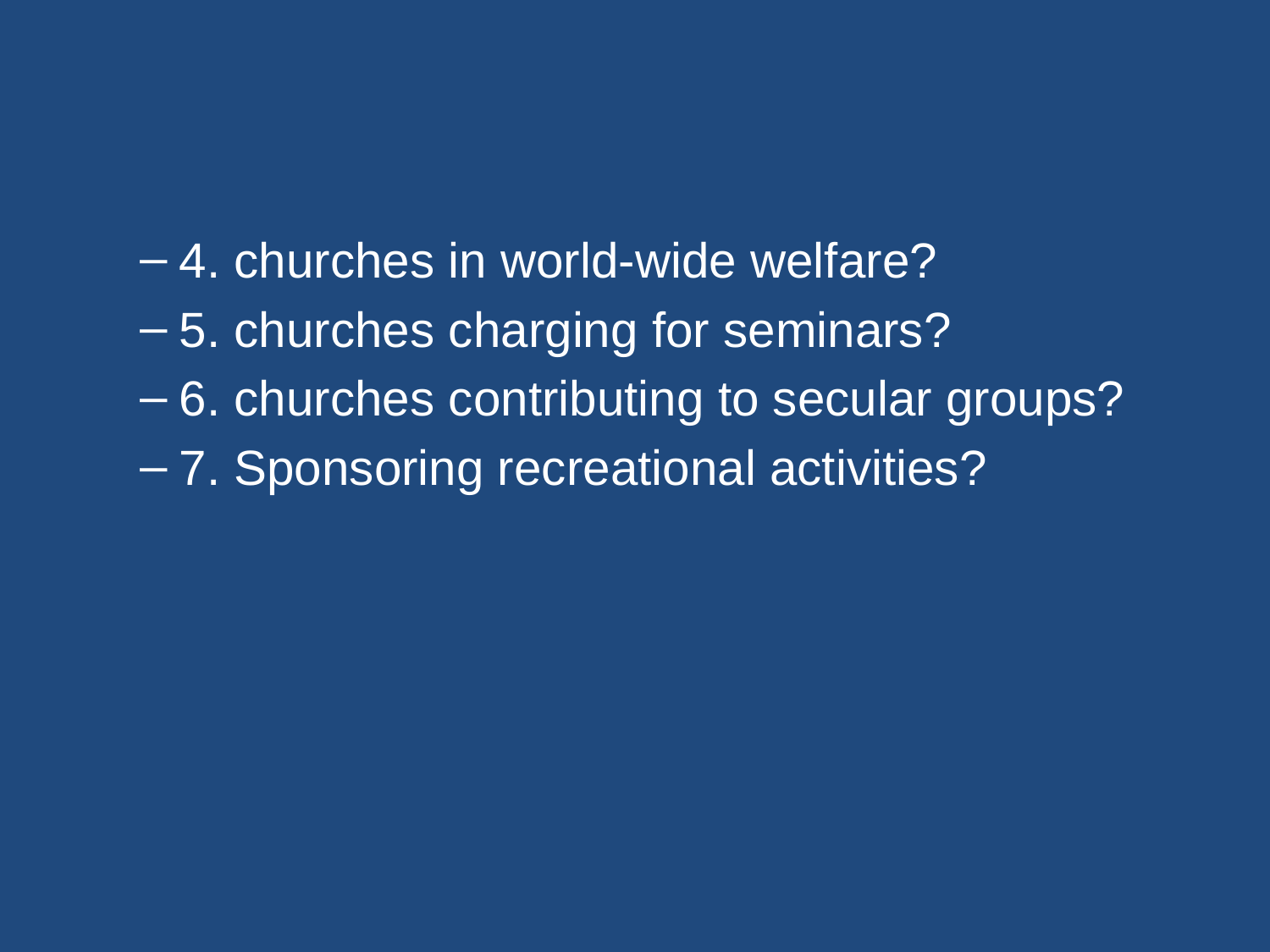

#
4. churches in world-wide welfare?
5. churches charging for seminars?
6. churches contributing to secular groups?
7. Sponsoring recreational activities?